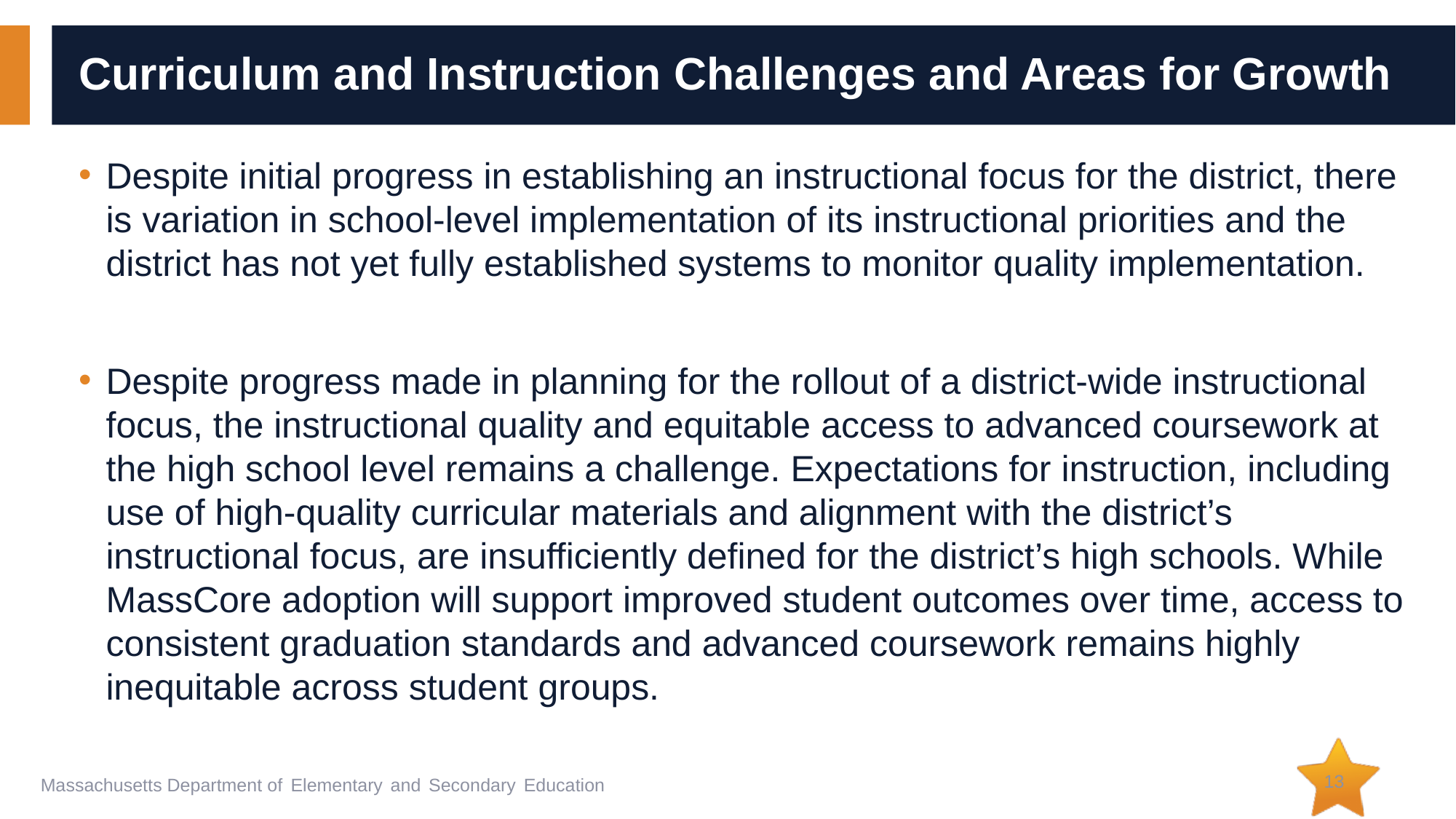

# Curriculum and Instruction Challenges and Areas for Growth
Despite initial progress in establishing an instructional focus for the district, there is variation in school-level implementation of its instructional priorities and the district has not yet fully established systems to monitor quality implementation.

Despite progress made in planning for the rollout of a district-wide instructional focus, the instructional quality and equitable access to advanced coursework at the high school level remains a challenge. Expectations for instruction, including use of high-quality curricular materials and alignment with the district’s instructional focus, are insufficiently defined for the district’s high schools. While MassCore adoption will support improved student outcomes over time, access to consistent graduation standards and advanced coursework remains highly inequitable across student groups.

13